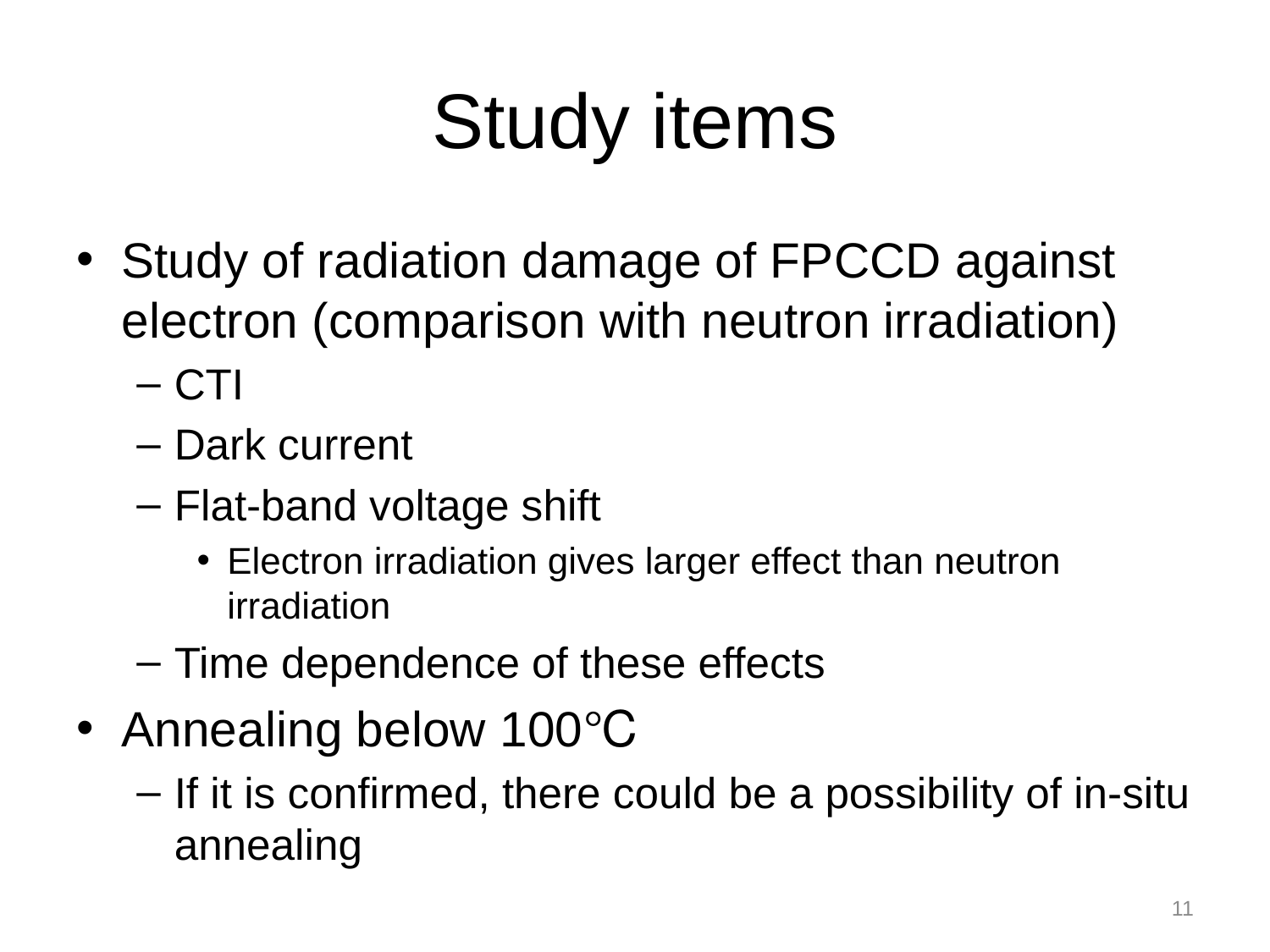

# Study items
Study of radiation damage of FPCCD against electron (comparison with neutron irradiation)
CTI
Dark current
Flat-band voltage shift
Electron irradiation gives larger effect than neutron irradiation
Time dependence of these effects
Annealing below 100℃
If it is confirmed, there could be a possibility of in-situ annealing
11